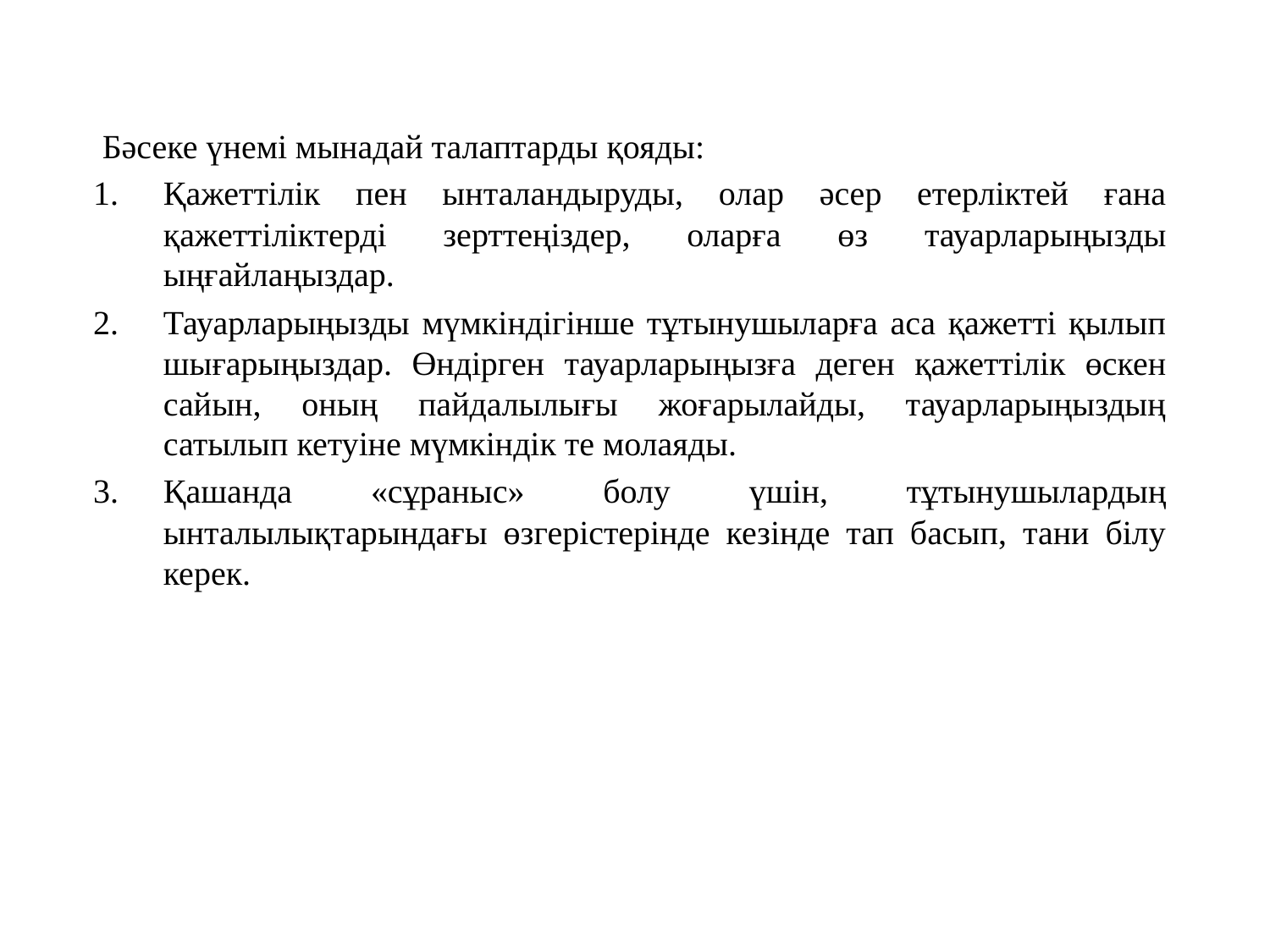

Бәсеке үнемі мынадай талаптарды қояды:
Қажеттілік пен ынталандыруды, олар әсер етерліктей ғана қажеттіліктерді зерттеңіздер, оларға өз тауарларыңызды ыңғайлаңыздар.
Тауарларыңызды мүмкіндігінше тұтынушыларға аса қажетті қылып шығарыңыздар. Өндірген тауарларыңызға деген қажеттілік өскен сайын, оның пайдалылығы жоғарылайды, тауарларыңыздың сатылып кетуіне мүмкіндік те молаяды.
Қашанда «сұраныс» болу үшін, тұтынушылардың ынталылықтарындағы өзгерістерінде кезінде тап басып, тани білу керек.